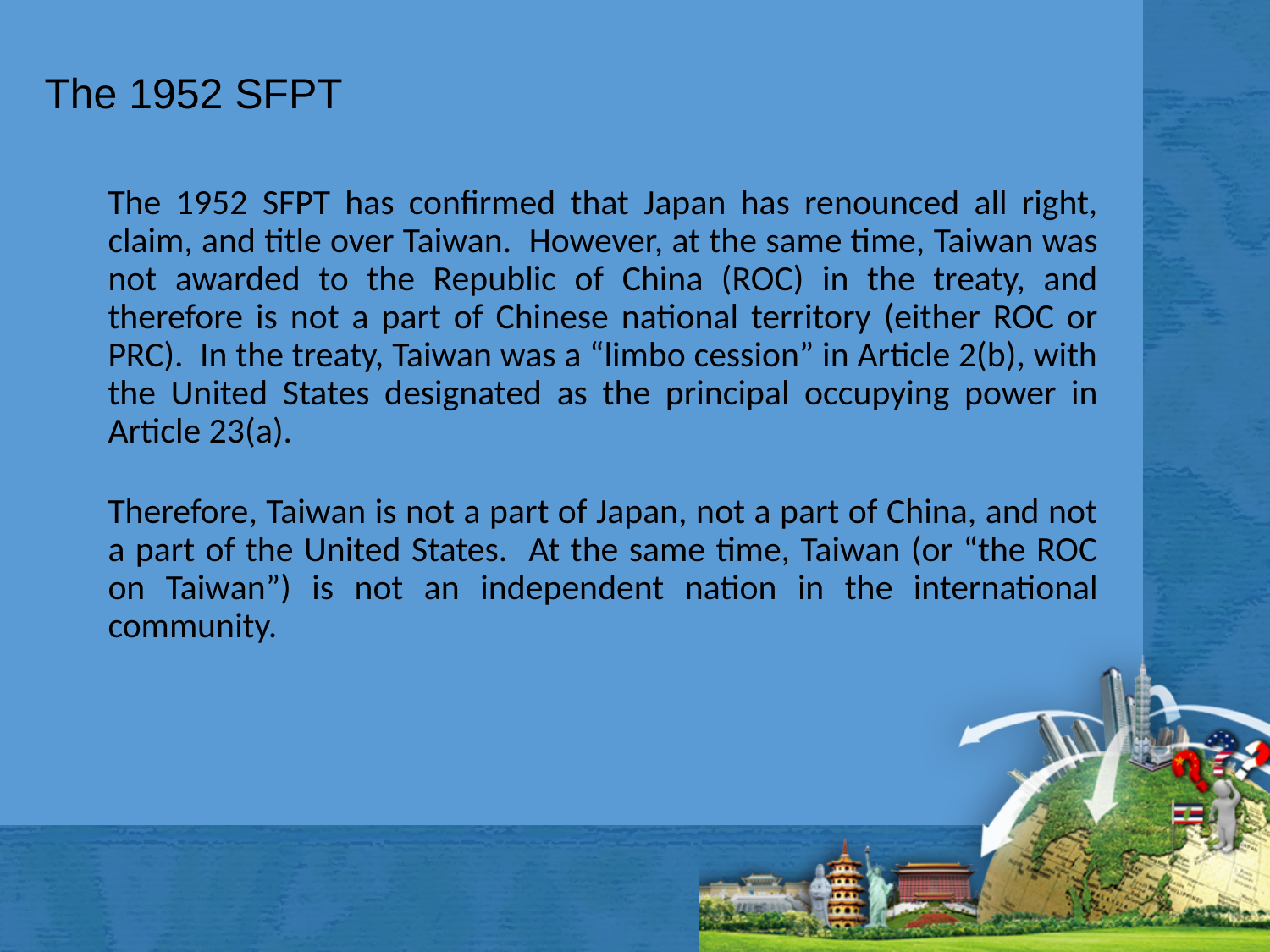

# The 1952 SFPT
The 1952 SFPT has confirmed that Japan has renounced all right, claim, and title over Taiwan.  However, at the same time, Taiwan was not awarded to the Republic of China (ROC) in the treaty, and therefore is not a part of Chinese national territory (either ROC or PRC).  In the treaty, Taiwan was a “limbo cession” in Article 2(b), with the United States designated as the principal occupying power in Article 23(a).
Therefore, Taiwan is not a part of Japan, not a part of China, and not a part of the United States.  At the same time, Taiwan (or “the ROC on Taiwan”) is not an independent nation in the international community.